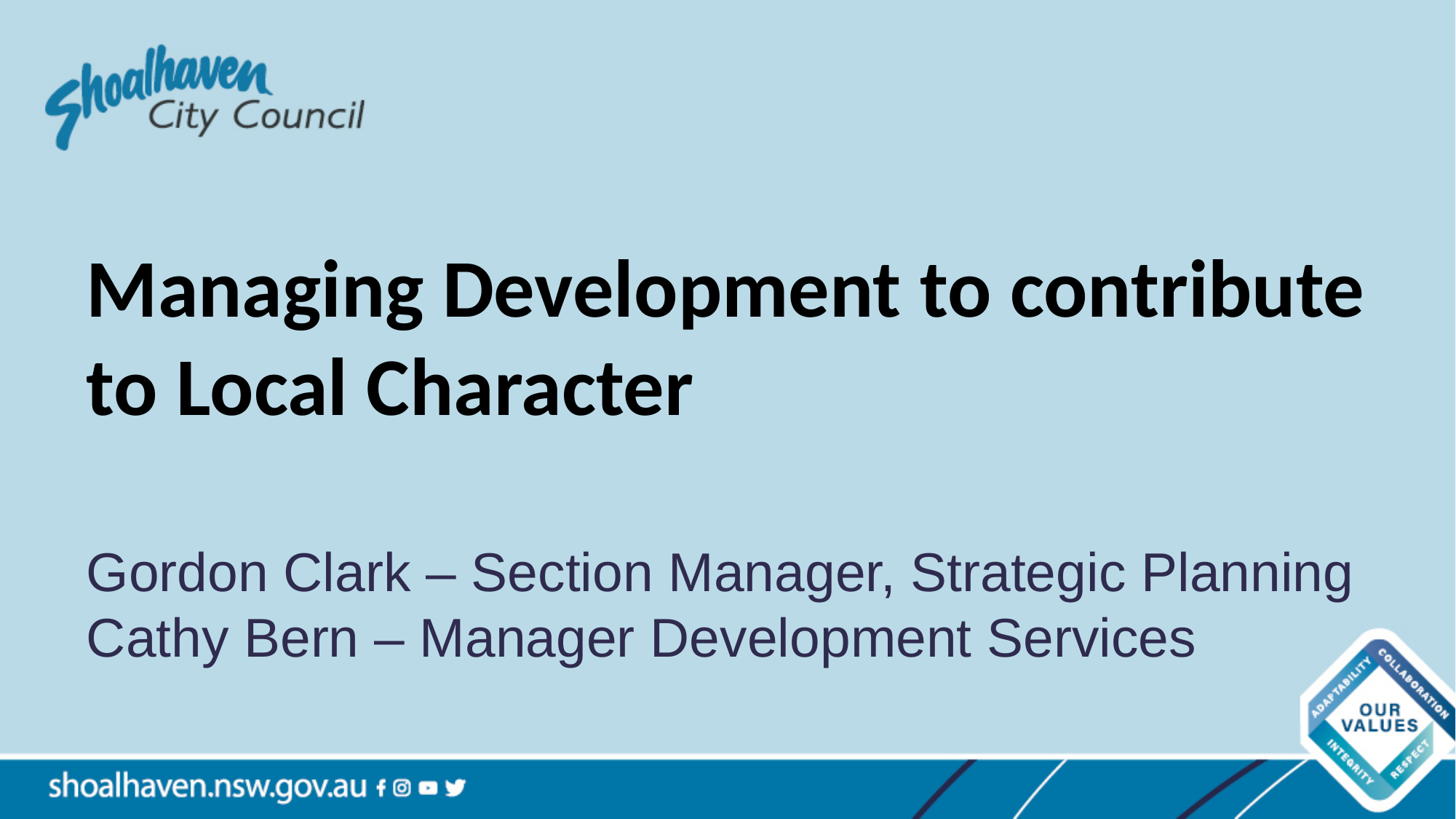

Managing Development to contribute to Local Character

Gordon Clark – Section Manager, Strategic Planning
Cathy Bern – Manager Development Services